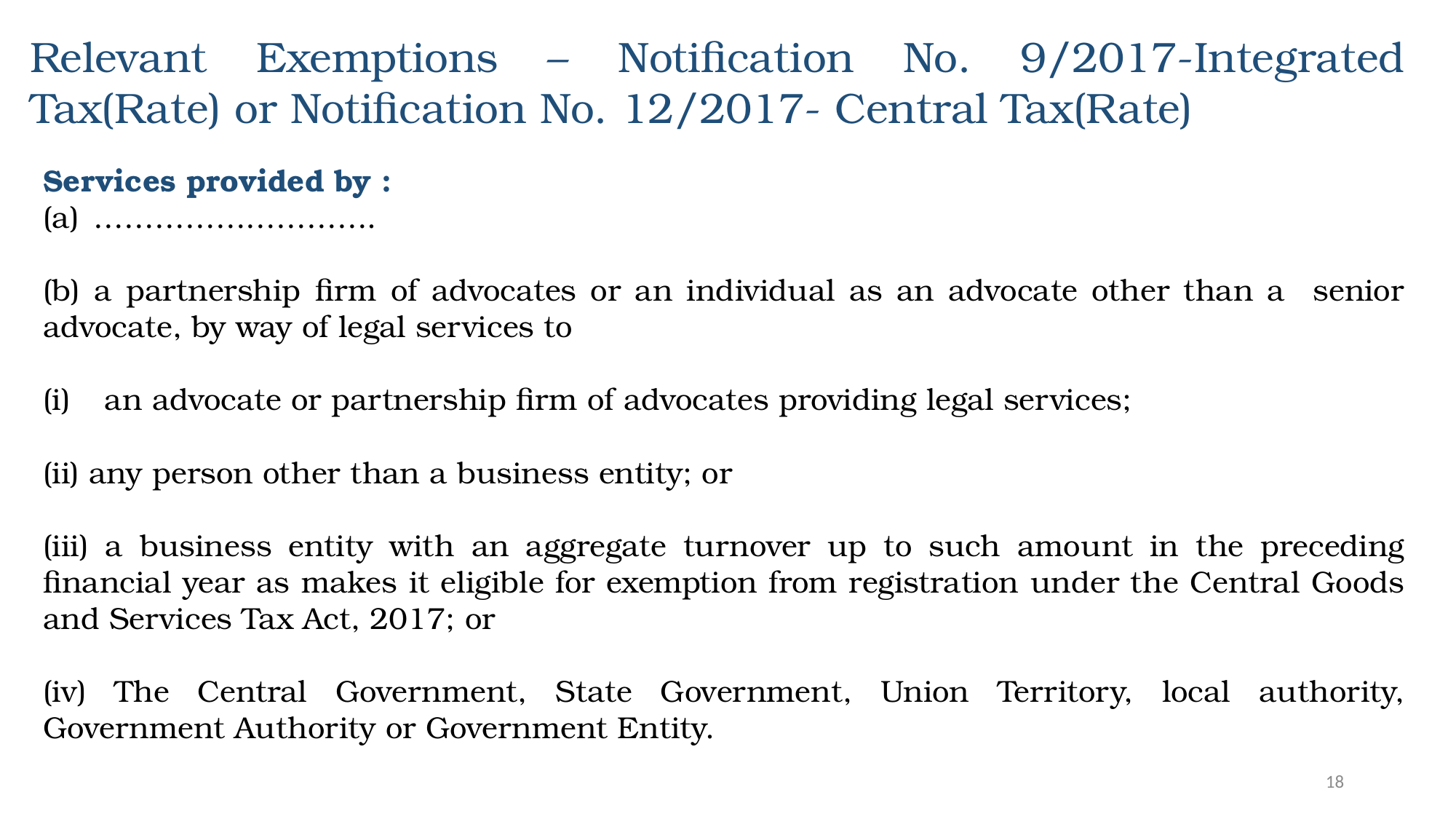

Relevant Exemptions – Notification No. 9/2017-Integrated Tax(Rate) or Notification No. 12/2017- Central Tax(Rate)
Services provided by :
 ……………………….

(b) a partnership firm of advocates or an individual as an advocate other than a  senior advocate, by way of legal services to

an advocate or partnership firm of advocates providing legal services;

(ii) any person other than a business entity; or

(iii) a business entity with an aggregate turnover up to such amount in the preceding financial year as makes it eligible for exemption from registration under the Central Goods and Services Tax Act, 2017; or

(iv) The Central Government, State Government, Union Territory, local authority, Government Authority or Government Entity.
18